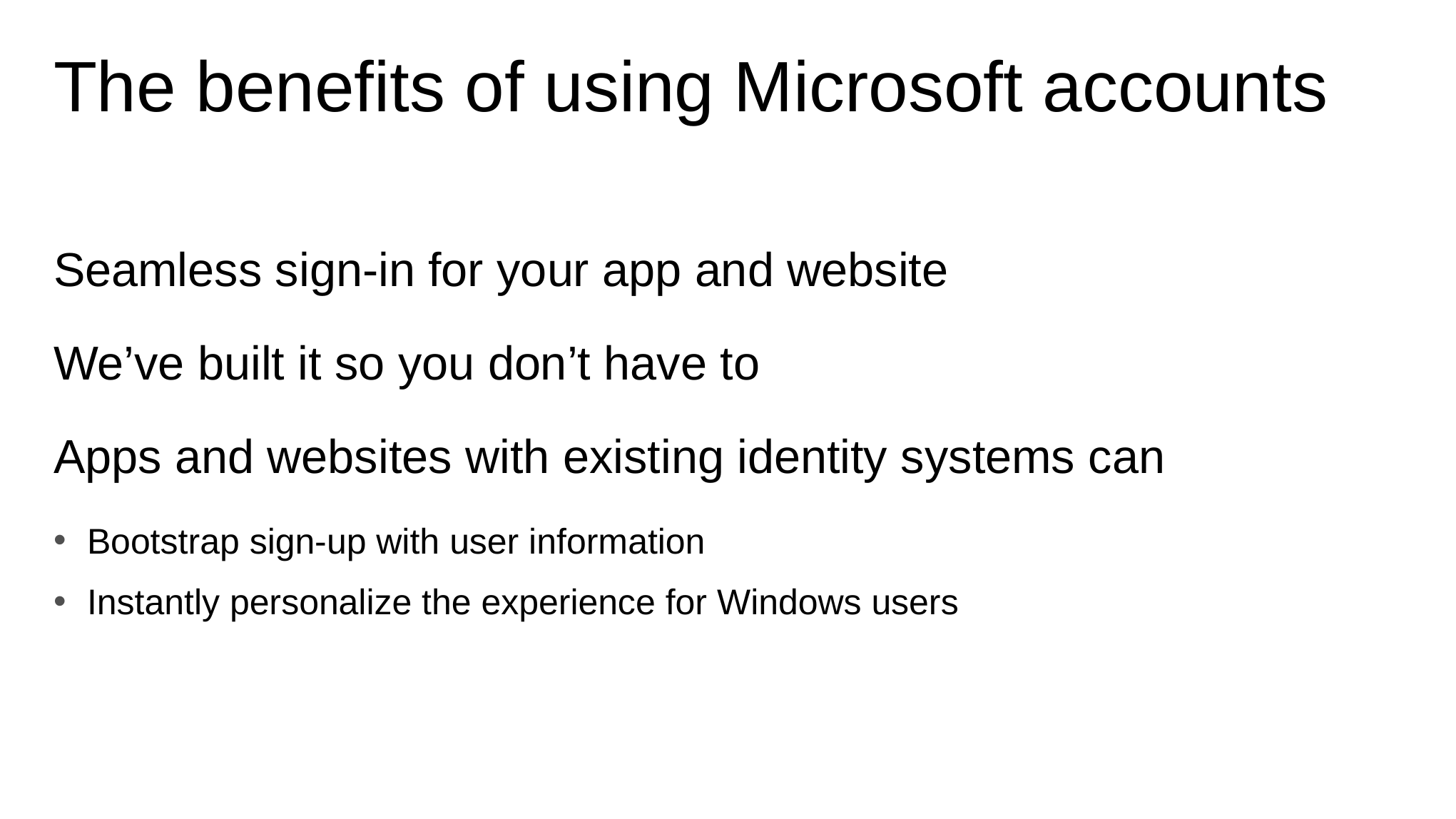

# The benefits of using Microsoft accounts
Seamless sign-in for your app and website
We’ve built it so you don’t have to
Apps and websites with existing identity systems can
Bootstrap sign-up with user information
Instantly personalize the experience for Windows users